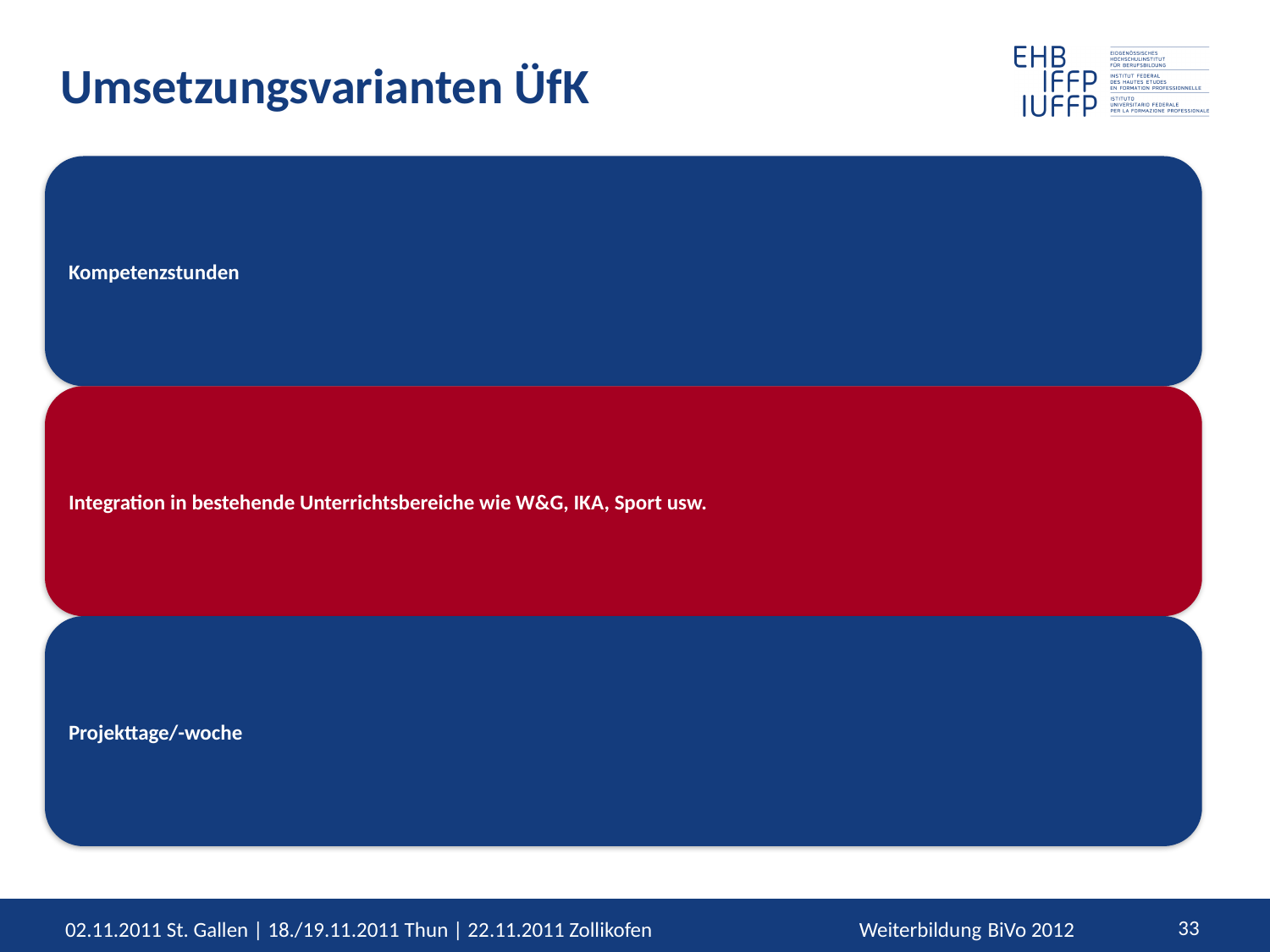

# Umsetzungsvarianten ÜfK
Kompetenzstunden
Integration in bestehende Unterrichtsbereiche wie W&G, IKA, Sport usw.
Projekttage/-woche